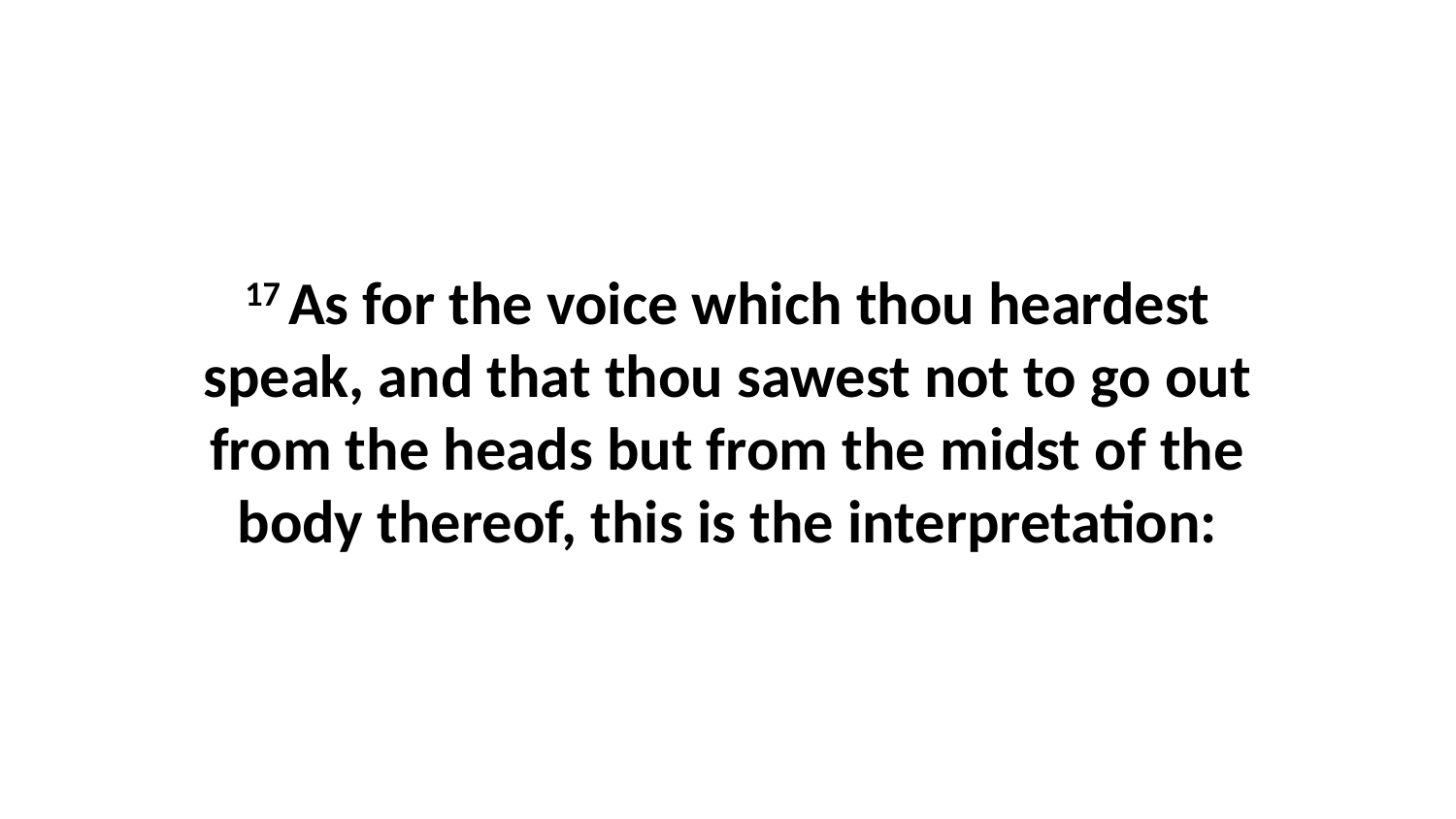

17 As for the voice which thou heardest speak, and that thou sawest not to go out from the heads but from the midst of the body thereof, this is the interpretation: